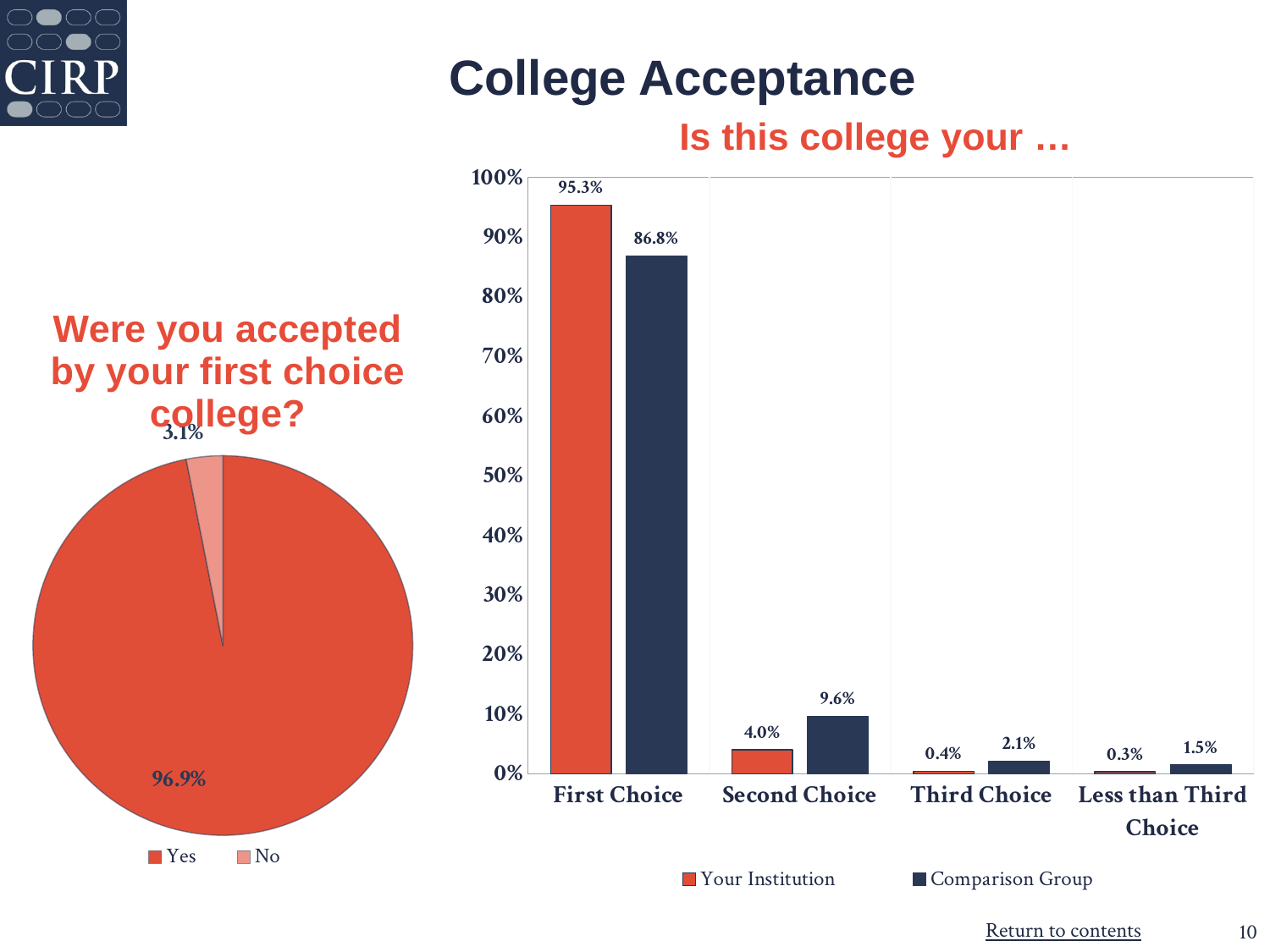

College Acceptance
Is this college your …

### Chart

| Category | Your Institution | Comparison Group |
|---|---|---|
| First Choice | 0.953 | 0.868 |
| Second Choice | 0.04 | 0.096 |
| Third Choice | 0.004 | 0.021 |
| Less than Third Choice | 0.003 | 0.015 |

### Chart: Were you accepted by your first choice college?

| Category | Accepted by first choice |
|---|---|
| Yes | 0.969 |
| No | 0.031 |
10